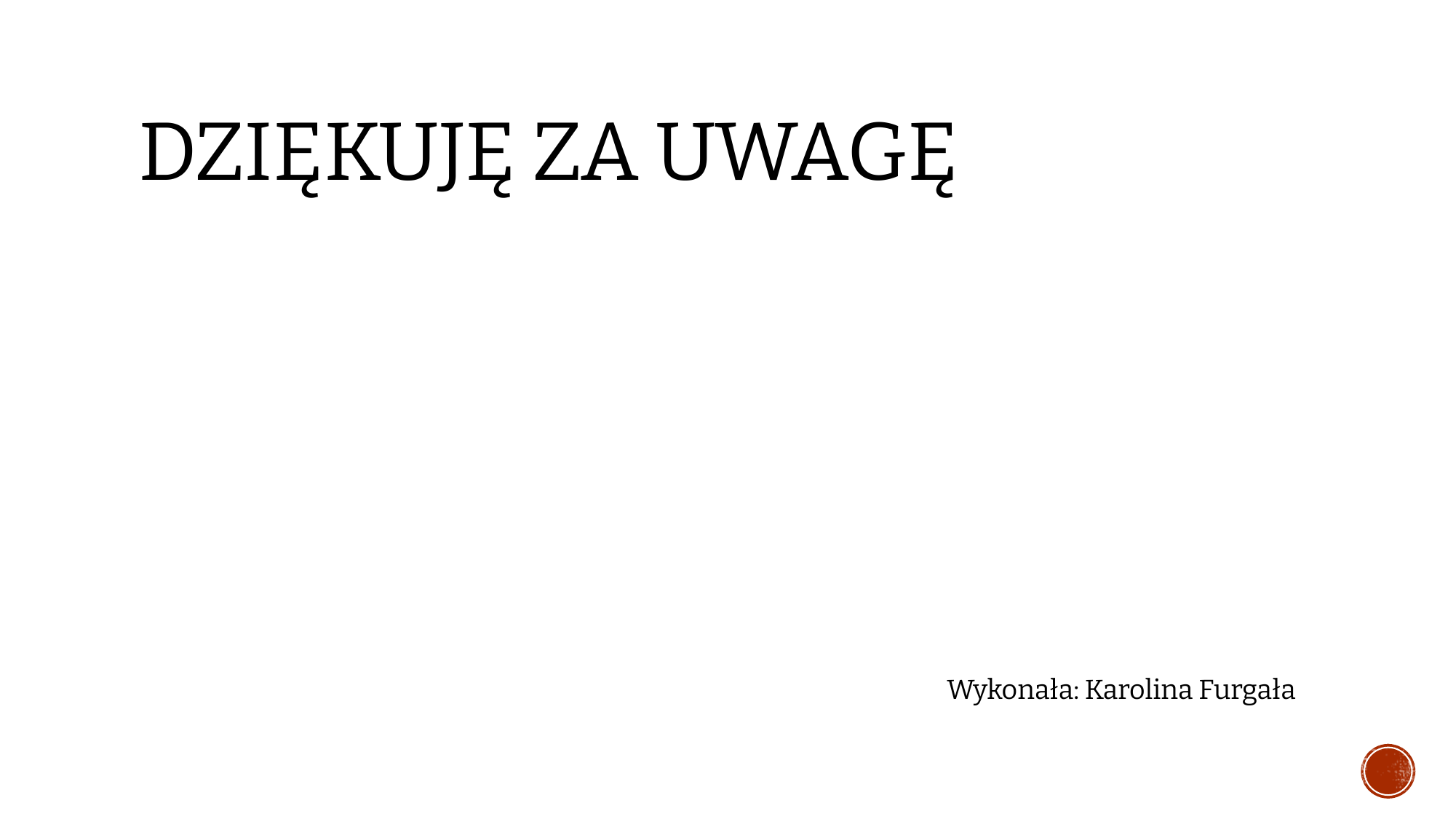

# Dziękuję za uwagę
Wykonała: Karolina Furgała